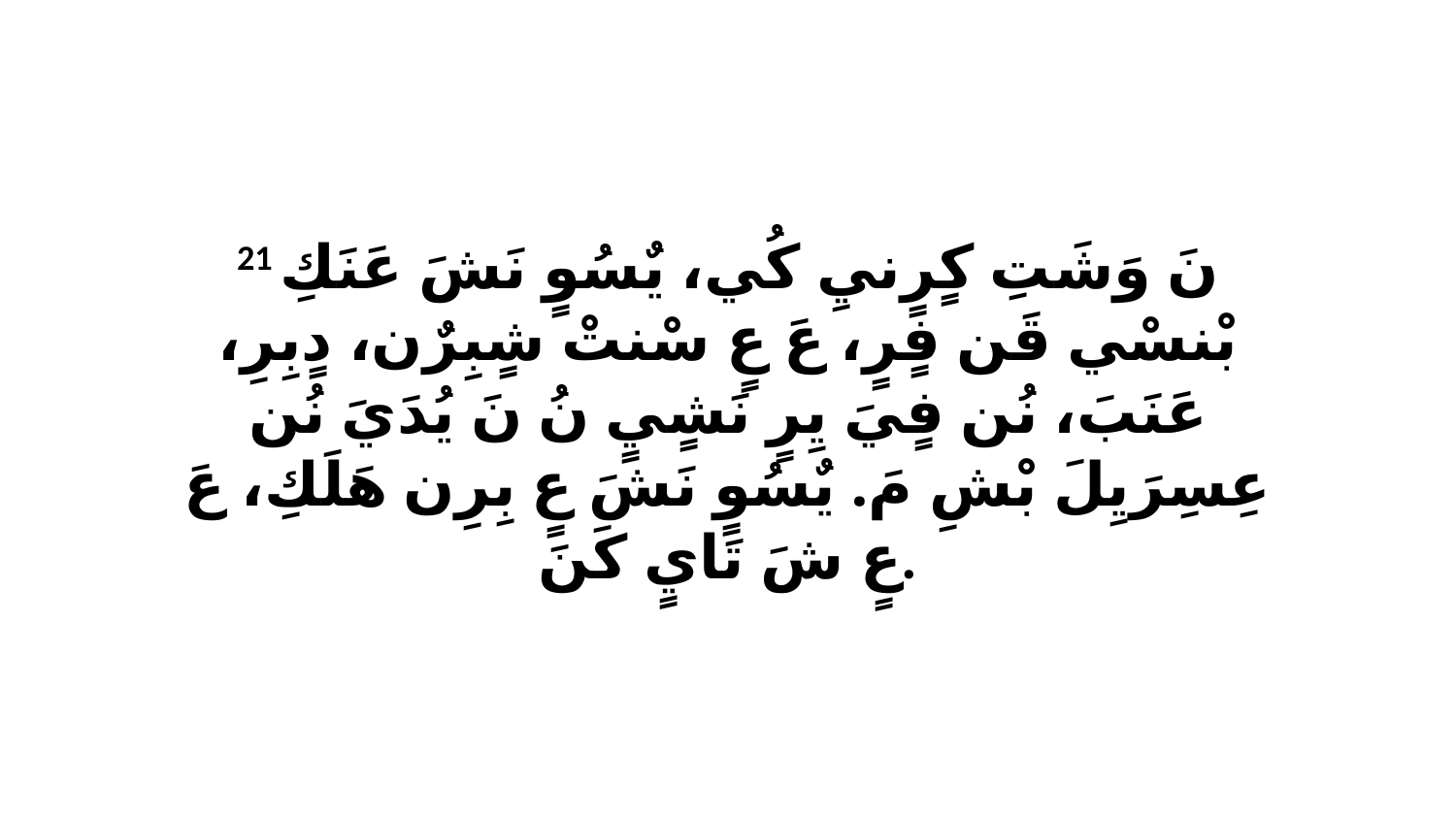

21 نَ وَشَتِ كٍرٍنيِ كُي، يٌسُوٍ نَشَ عَنَكِ بْنسْي قَن فٍرٍ، عَ عٍ سْنتْ شٍبِرٌن، دٍبِرِ، عَنَبَ، نُن فٍيَ يِرٍ نَشٍيٍ نُ نَ يُدَيَ نُن عِسِرَيِلَ بْشِ مَ. يٌسُوٍ نَشَ عٍ بِرِن هَلَكِ، عَ عٍ شَ تَايٍ كَنَ.